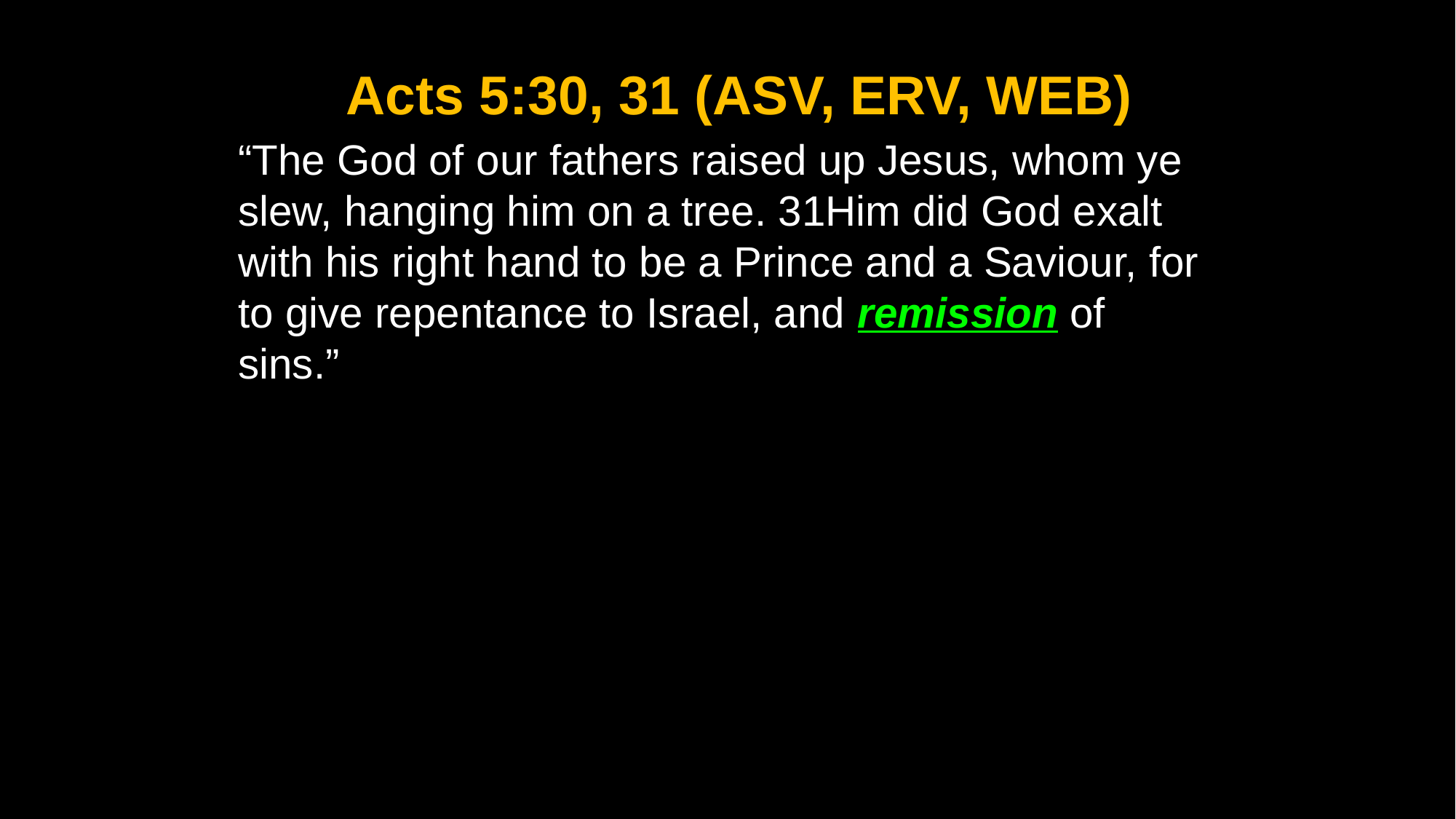

Acts 5:30, 31 (ASV, ERV, WEB)
“The God of our fathers raised up Jesus, whom ye slew, hanging him on a tree. 31Him did God exalt with his right hand to be a Prince and a Saviour, for to give repentance to Israel, and remission of sins.”
26